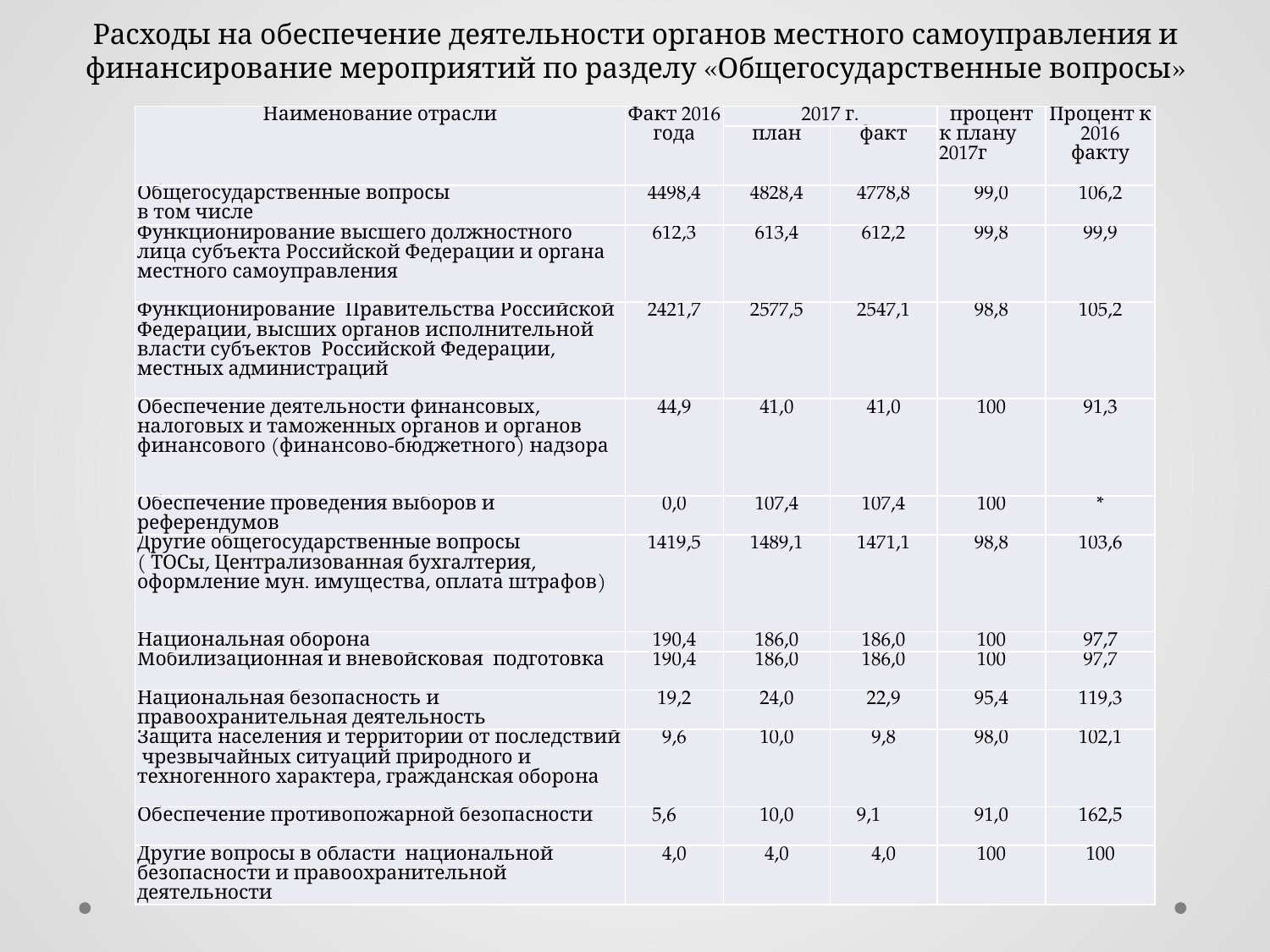

# Расходы на обеспечение деятельности органов местного самоуправления и финансирование мероприятий по разделу «Общегосударственные вопросы»
| Наименование отрасли | Факт 2016 года | 2017 г. |  | процент к плану 2017г | Процент к 2016 факту |
| --- | --- | --- | --- | --- | --- |
|  |  | план | факт |  |  |
| Общегосударственные вопросы в том числе | 4498,4 | 4828,4 | 4778,8 | 99,0 | 106,2 |
| Функционирование высшего должностного лица субъекта Российской Федерации и органа местного самоуправления | 612,3 | 613,4 | 612,2 | 99,8 | 99,9 |
| Функционирование Правительства Российской Федерации, высших органов исполнительной власти субъектов Российской Федерации, местных администраций | 2421,7 | 2577,5 | 2547,1 | 98,8 | 105,2 |
| Обеспечение деятельности финансовых, налоговых и таможенных органов и органов финансового (финансово-бюджетного) надзора | 44,9 | 41,0 | 41,0 | 100 | 91,3 |
| Обеспечение проведения выборов и референдумов | 0,0 | 107,4 | 107,4 | 100 | \* |
| Другие общегосударственные вопросы ( ТОСы, Централизованная бухгалтерия, оформление мун. имущества, оплата штрафов) | 1419,5 | 1489,1 | 1471,1 | 98,8 | 103,6 |
| Национальная оборона | 190,4 | 186,0 | 186,0 | 100 | 97,7 |
| Мобилизационная и вневойсковая подготовка | 190,4 | 186,0 | 186,0 | 100 | 97,7 |
| Национальная безопасность и правоохранительная деятельность | 19,2 | 24,0 | 22,9 | 95,4 | 119,3 |
| Защита населения и территории от последствий чрезвычайных ситуаций природного и техногенного характера, гражданская оборона | 9,6 | 10,0 | 9,8 | 98,0 | 102,1 |
| Обеспечение противопожарной безопасности | 5,6 | 10,0 | 9,1 | 91,0 | 162,5 |
| Другие вопросы в области национальной безопасности и правоохранительной деятельности | 4,0 | 4,0 | 4,0 | 100 | 100 |